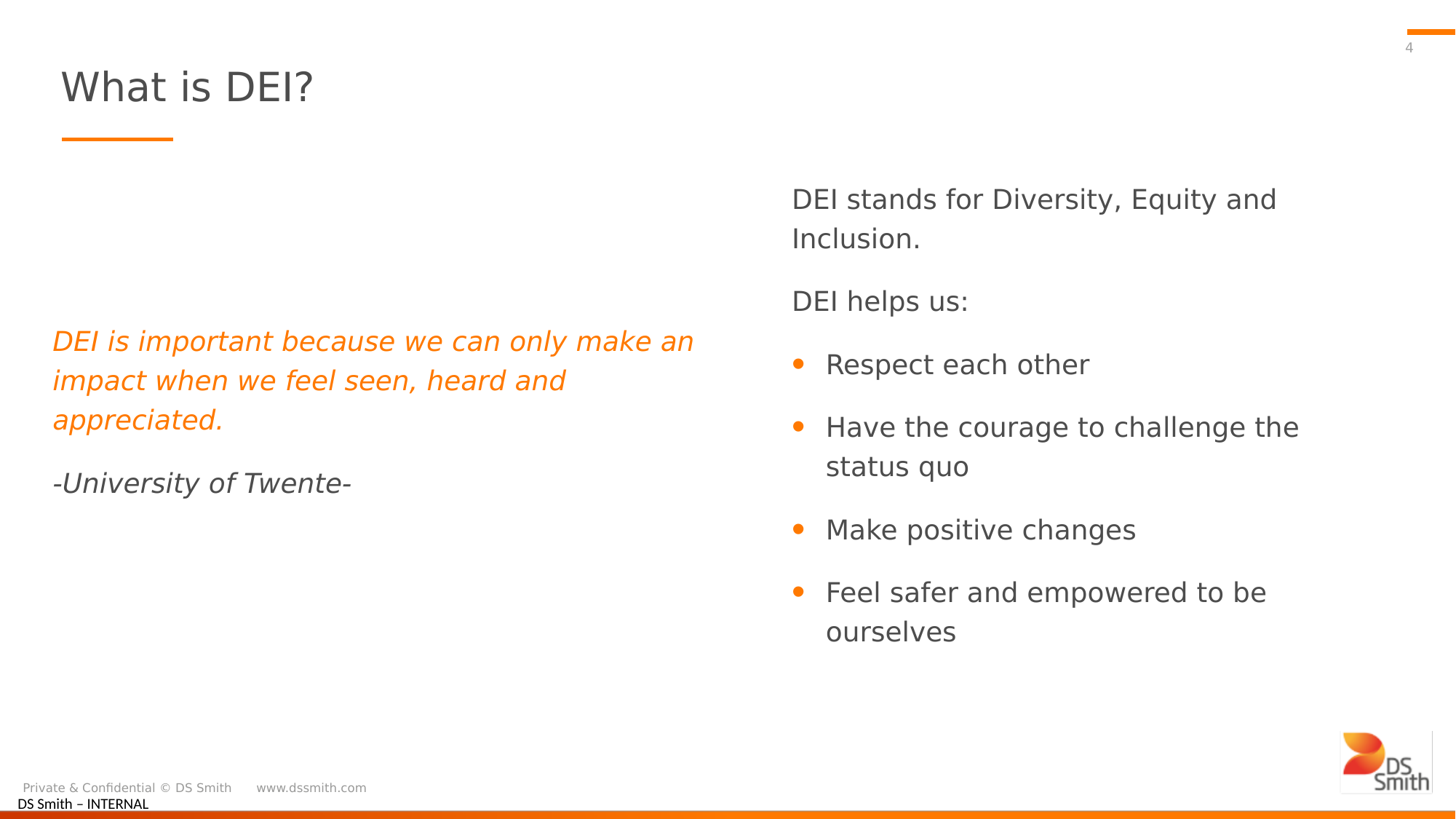

4
# What is DEI?
DEI stands for Diversity, Equity and Inclusion.
DEI helps us:
Respect each other
Have the courage to challenge the status quo
Make positive changes
Feel safer and empowered to be ourselves
DEI is important because we can only make an impact when we feel seen, heard and appreciated.
-University of Twente-